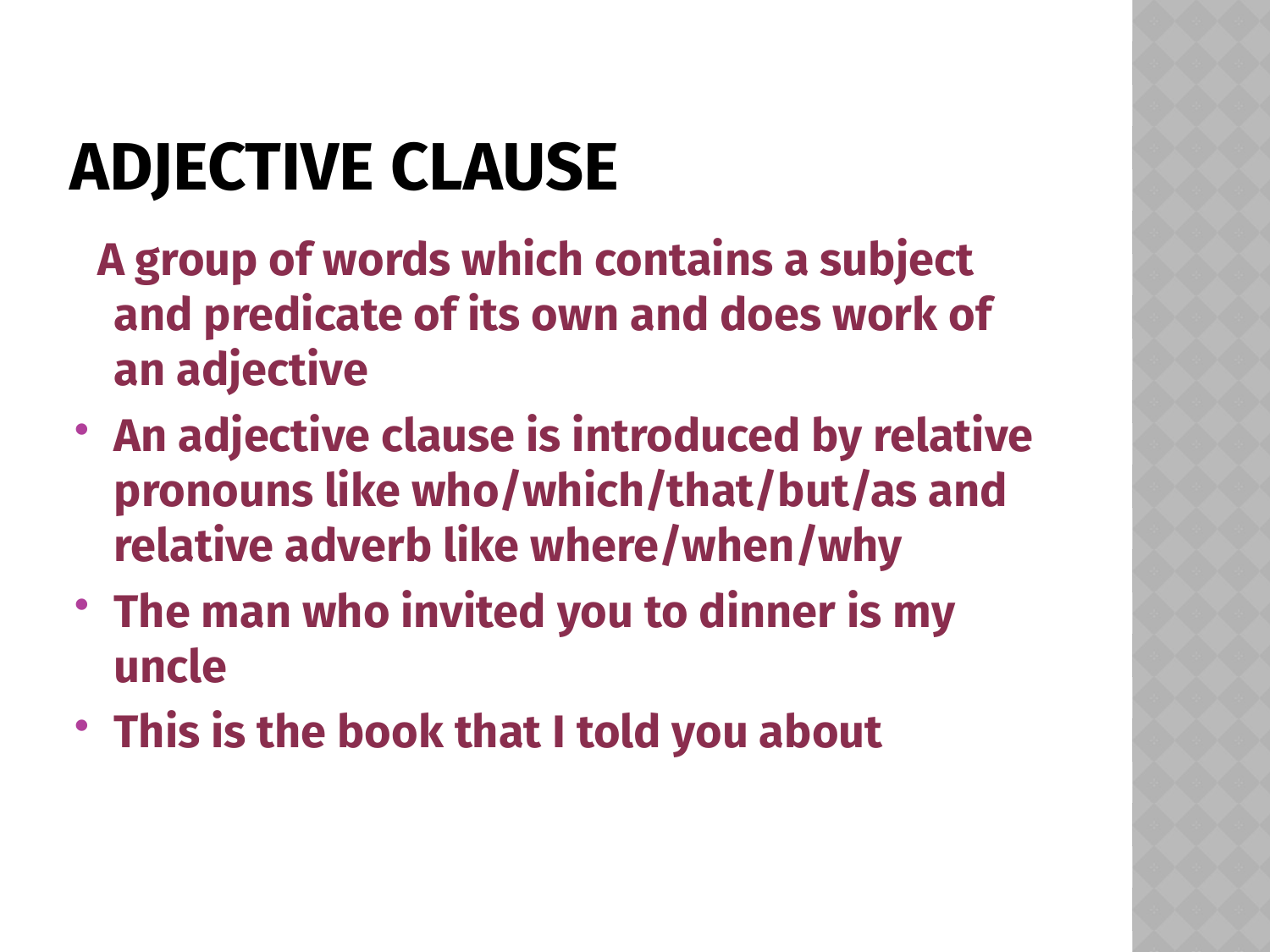

# Adjective clause
  A group of words which contains a subject and predicate of its own and does work of  an adjective
An adjective clause is introduced by relative pronouns like who/which/that/but/as and relative adverb like where/when/why
The man who invited you to dinner is my uncle
This is the book that I told you about